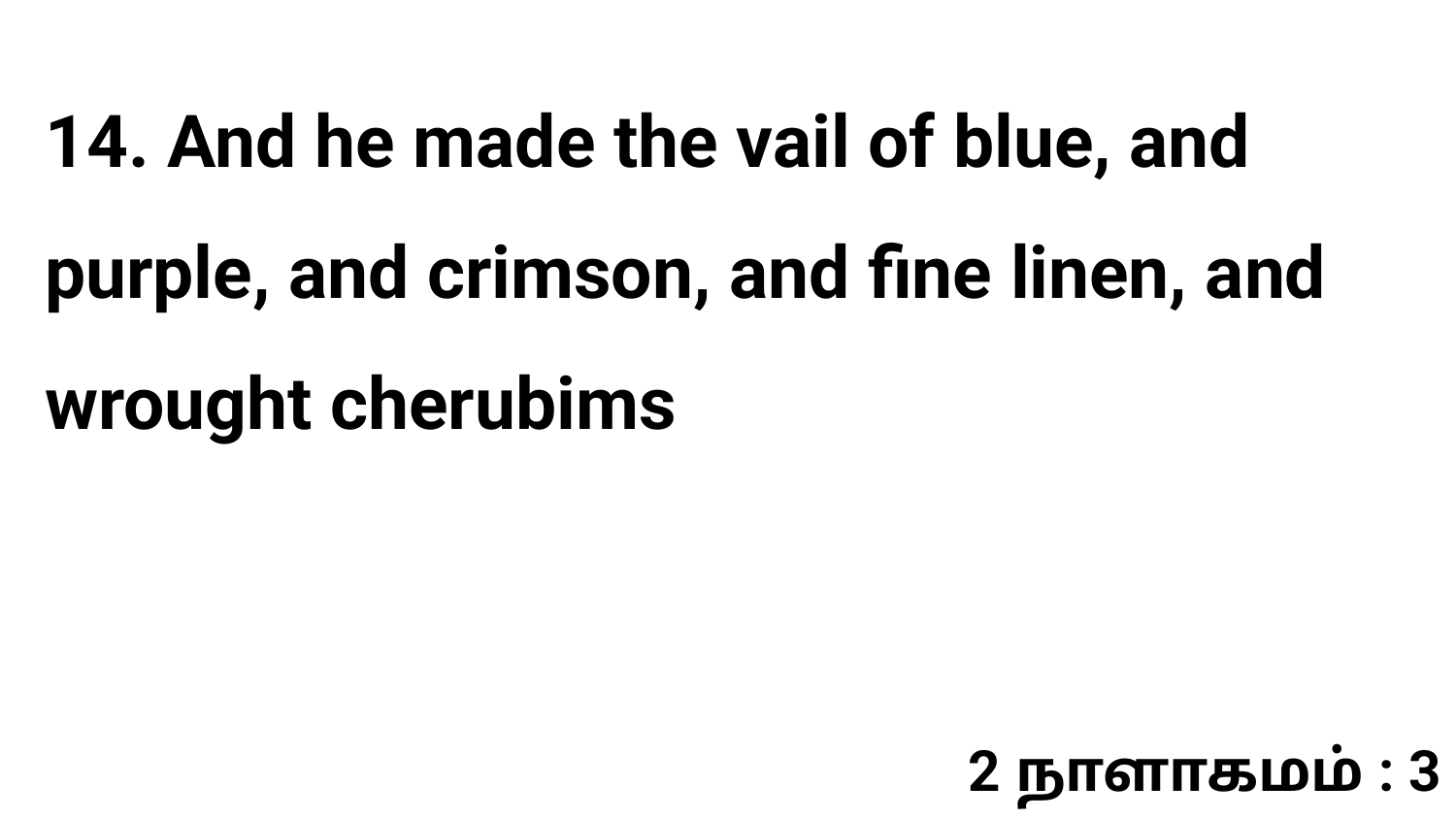

14. And he made the vail of blue, and purple, and crimson, and fine linen, and wrought cherubims
2 நாளாகமம் : 3